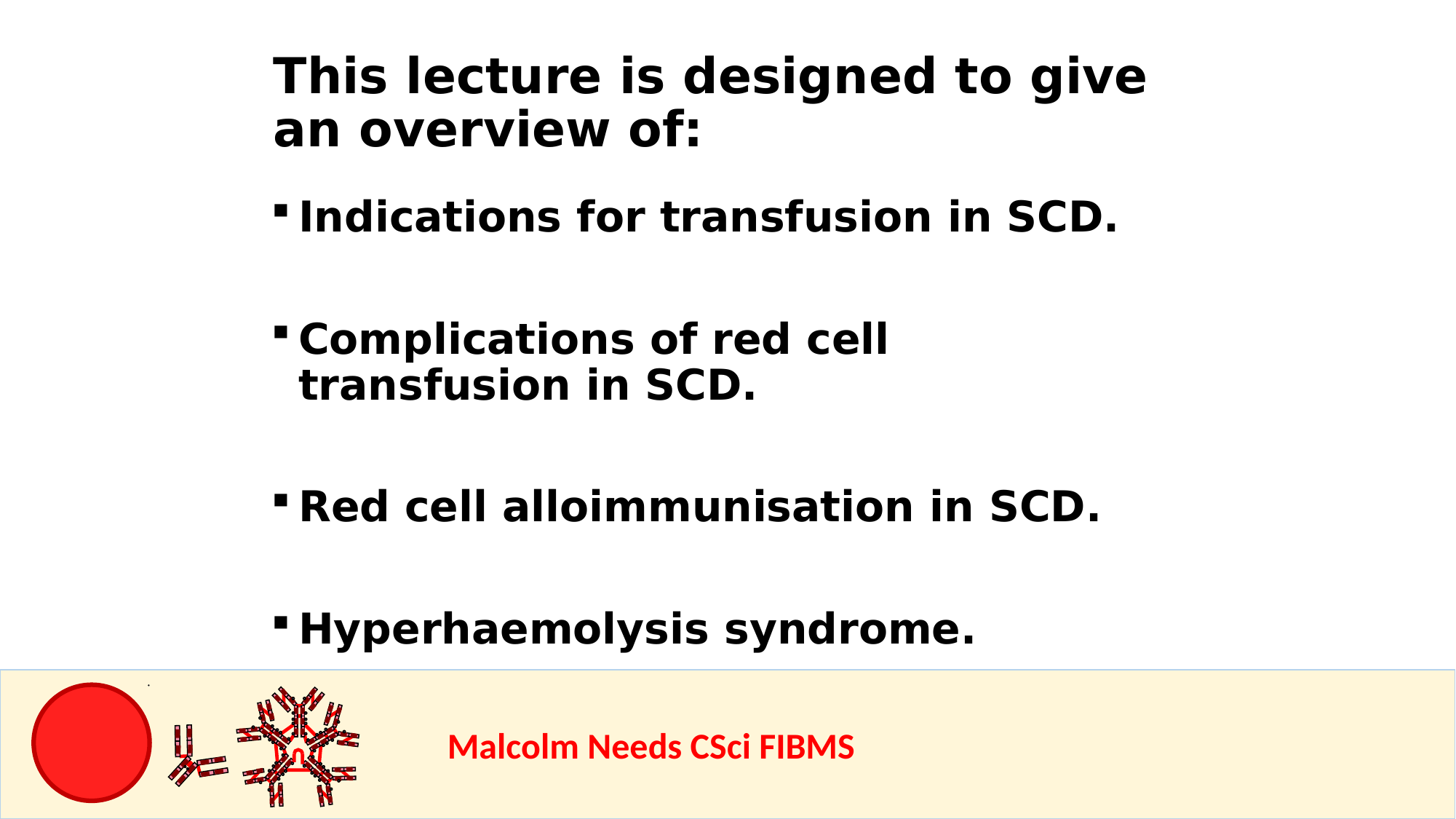

This lecture is designed to give an overview of:
Indications for transfusion in SCD.

Complications of red cell transfusion in SCD.

Red cell alloimmunisation in SCD.

Hyperhaemolysis syndrome.
				Malcolm Needs CSci FIBMS